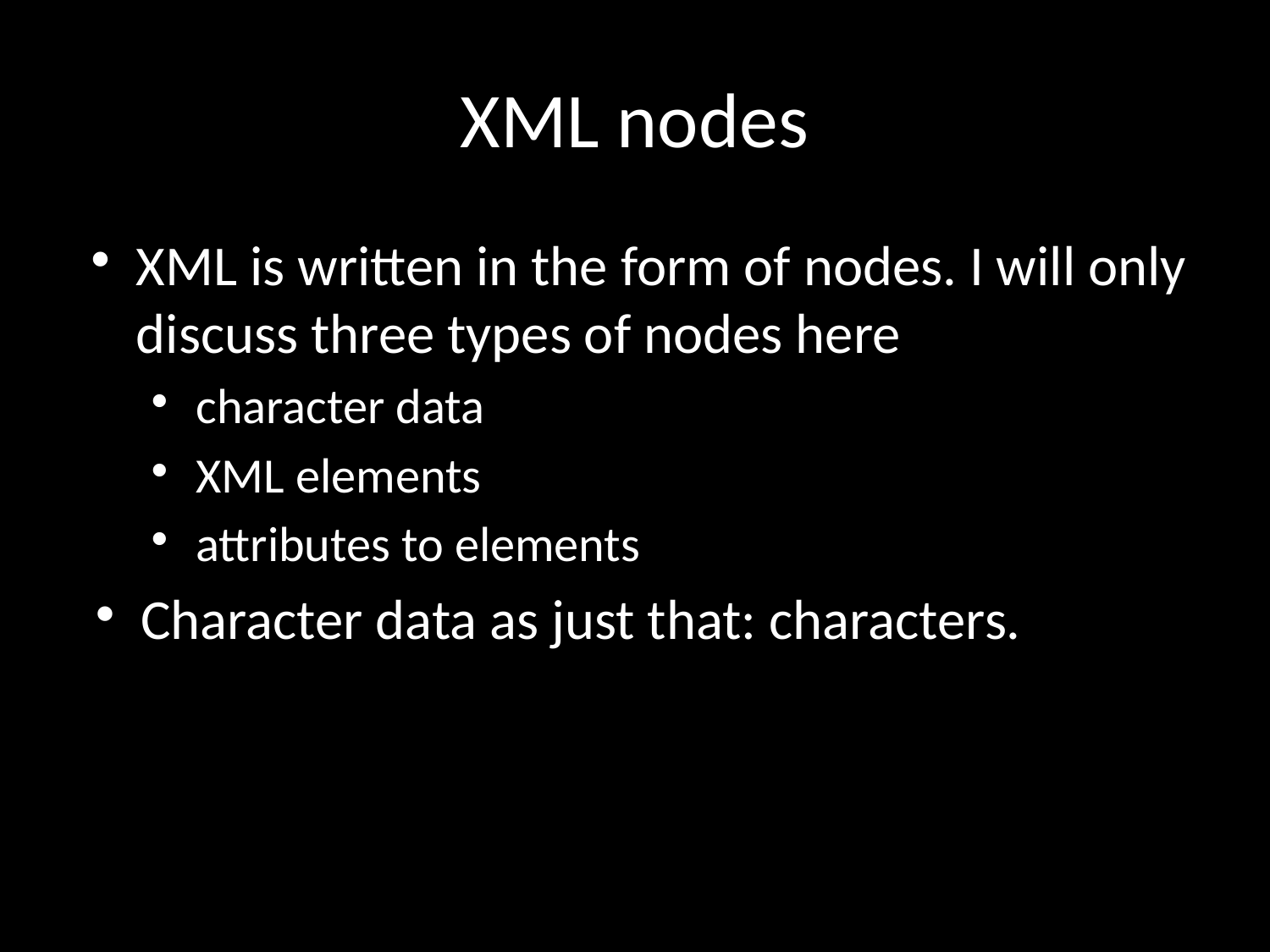

# XML nodes
XML is written in the form of nodes. I will only discuss three types of nodes here
character data
XML elements
attributes to elements
Character data as just that: characters.